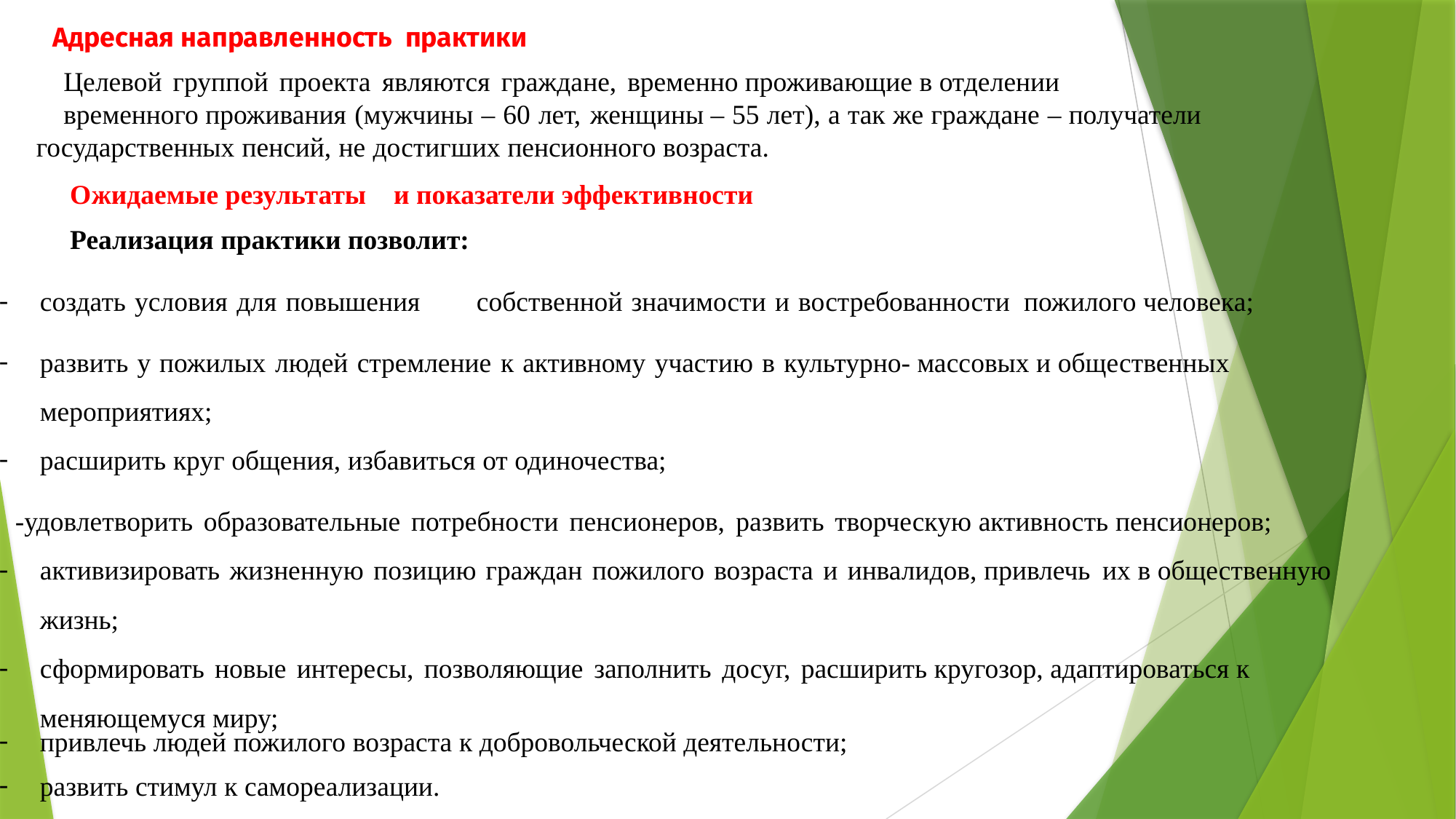

Адресная направленность  практики
Целевой группой проекта являются граждане, временно проживающие в отделении
временного проживания (мужчины – 60 лет, женщины – 55 лет), а так же граждане – получатели государственных пенсий, не достигших пенсионного возраста.
Ожидаемые результаты    и показатели эффективности

Реализация практики позволит:
создать условия для повышения	собственной значимости и востребованности  пожилого человека;
развить у пожилых людей стремление к активному участию в культурно- массовых и общественных мероприятиях;

расширить круг общения, избавиться от одиночества;
-удовлетворить образовательные потребности пенсионеров, развить творческую активность пенсионеров;
активизировать жизненную позицию граждан пожилого возраста и инвалидов, привлечь их в общественную жизнь;
сформировать новые интересы, позволяющие заполнить досуг, расширить кругозор, адаптироваться к меняющемуся миру;
привлечь людей пожилого возраста к добровольческой деятельности;
развить стимул к самореализации.